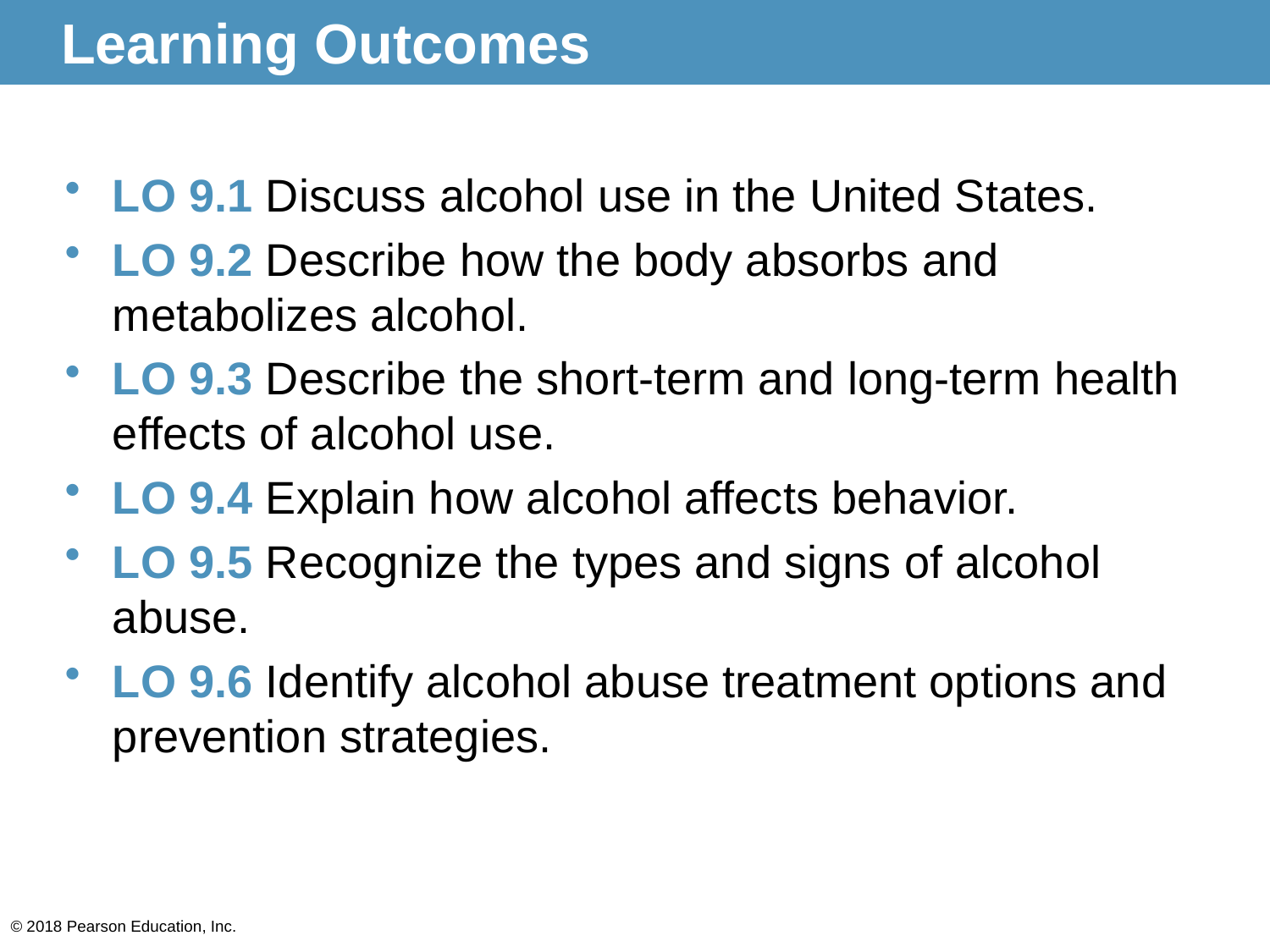

# Learning Outcomes
LO 9.1 Discuss alcohol use in the United States.
LO 9.2 Describe how the body absorbs and metabolizes alcohol.
LO 9.3 Describe the short-term and long-term health effects of alcohol use.
LO 9.4 Explain how alcohol affects behavior.
LO 9.5 Recognize the types and signs of alcohol abuse.
LO 9.6 Identify alcohol abuse treatment options and prevention strategies.